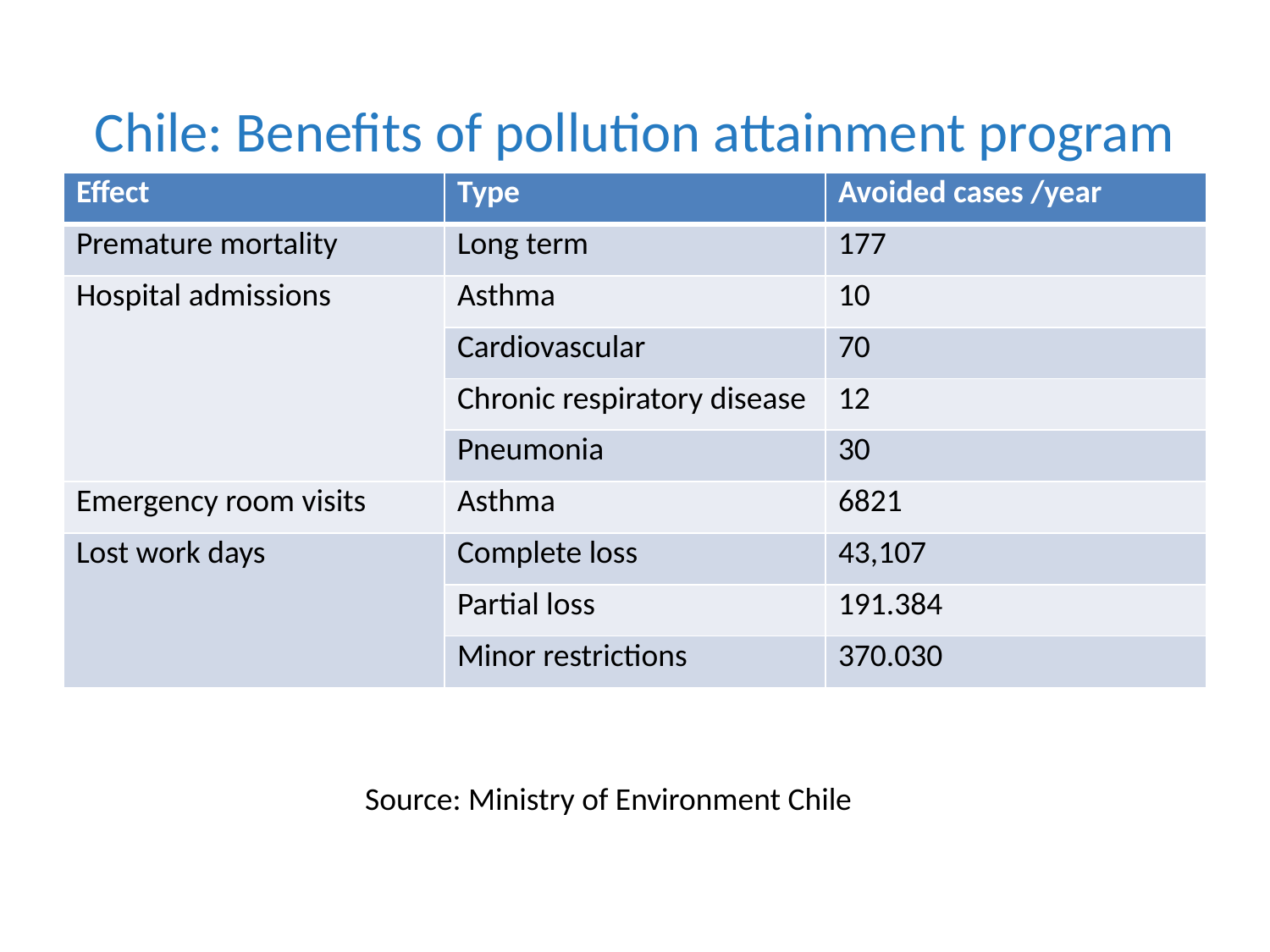

# Chile: Benefits of pollution attainment program
| Effect | Type | Avoided cases /year |
| --- | --- | --- |
| Premature mortality | Long term | 177 |
| Hospital admissions | Asthma | 10 |
|  | Cardiovascular | 70 |
|  | Chronic respiratory disease | 12 |
|  | Pneumonia | 30 |
| Emergency room visits | Asthma | 6821 |
| Lost work days | Complete loss | 43,107 |
|  | Partial loss | 191.384 |
|  | Minor restrictions | 370.030 |
Source: Ministry of Environment Chile